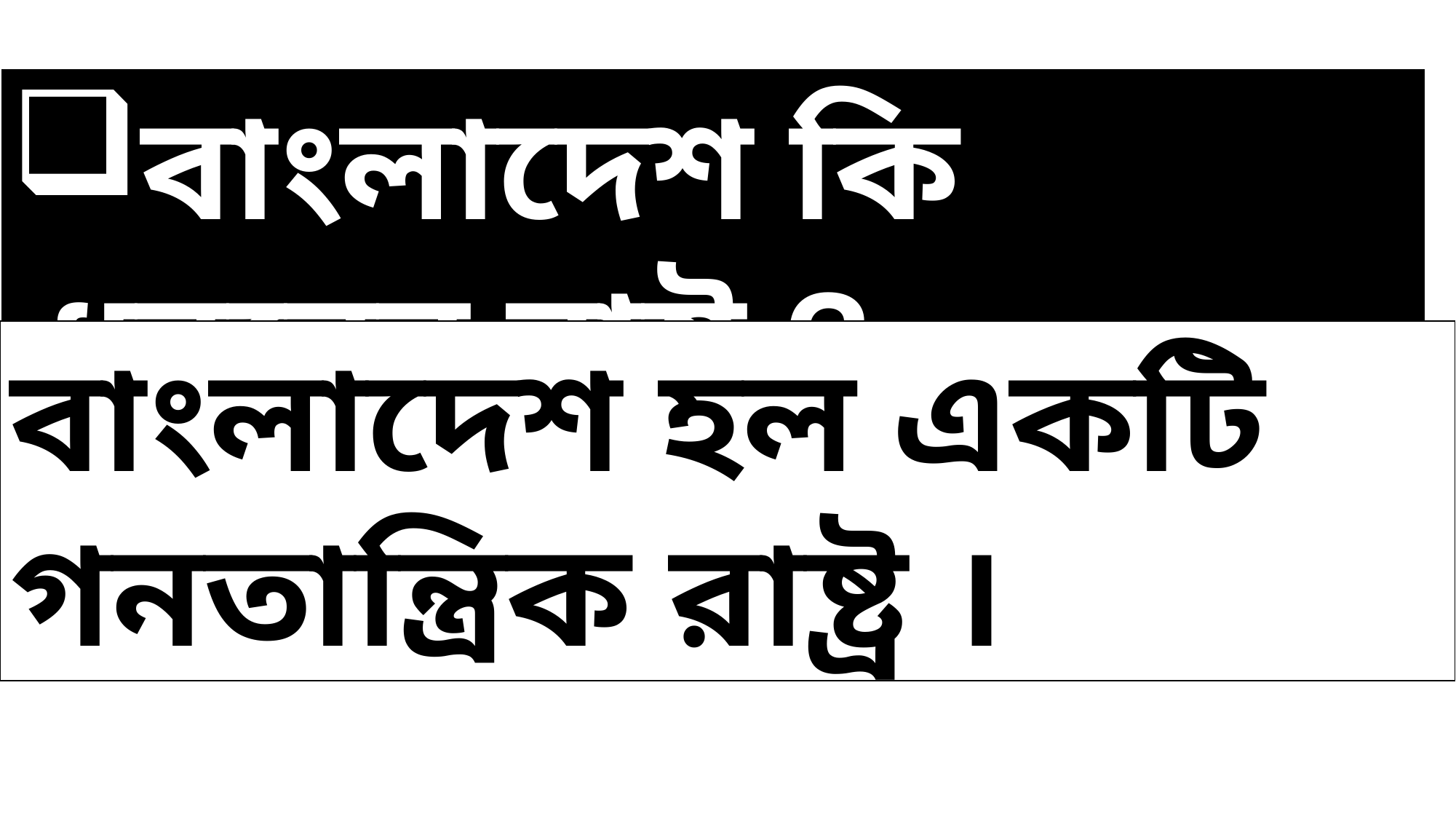

বাংলাদেশ কি ধরনের রাষ্ট্র ?
বাংলাদেশ হল একটি গনতান্ত্রিক রাষ্ট্র ।